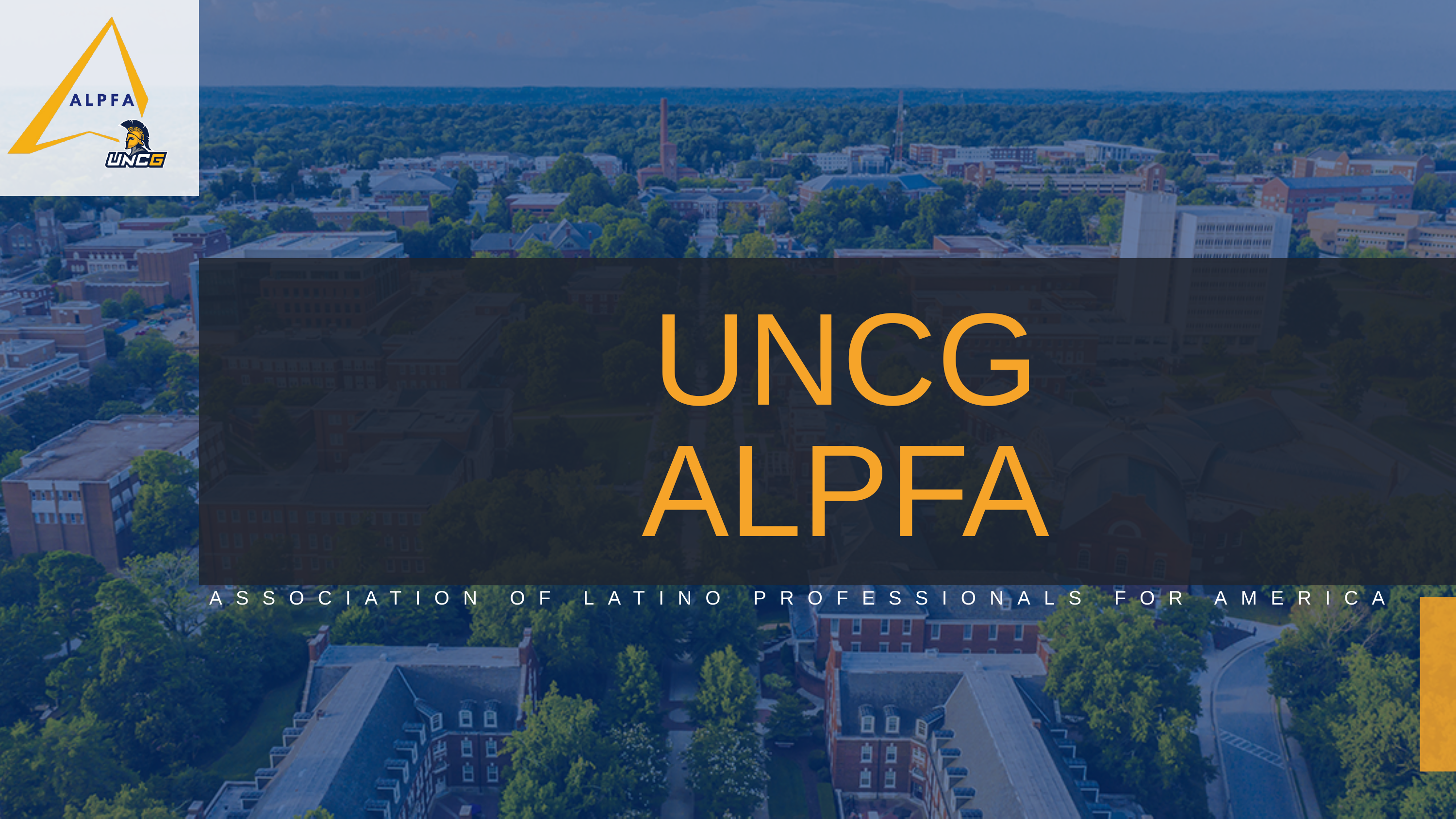

UNCG

ALPFA
ASSOCIATION OF LATINO PROFESSIONALS FOR AMERICA